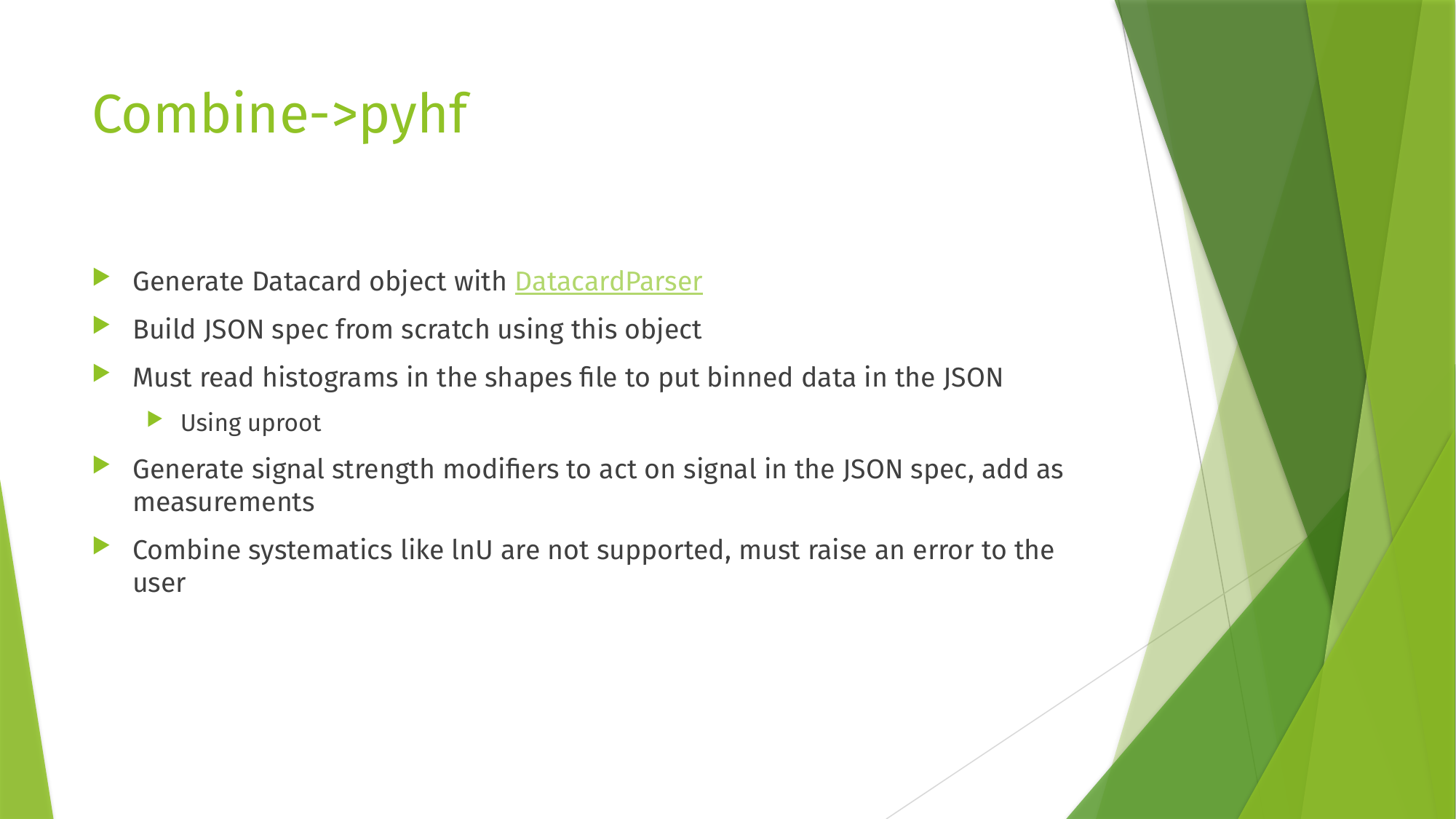

# Combine->pyhf
Generate Datacard object with DatacardParser
Build JSON spec from scratch using this object
Must read histograms in the shapes file to put binned data in the JSON
Using uproot
Generate signal strength modifiers to act on signal in the JSON spec, add as measurements
Combine systematics like lnU are not supported, must raise an error to the user